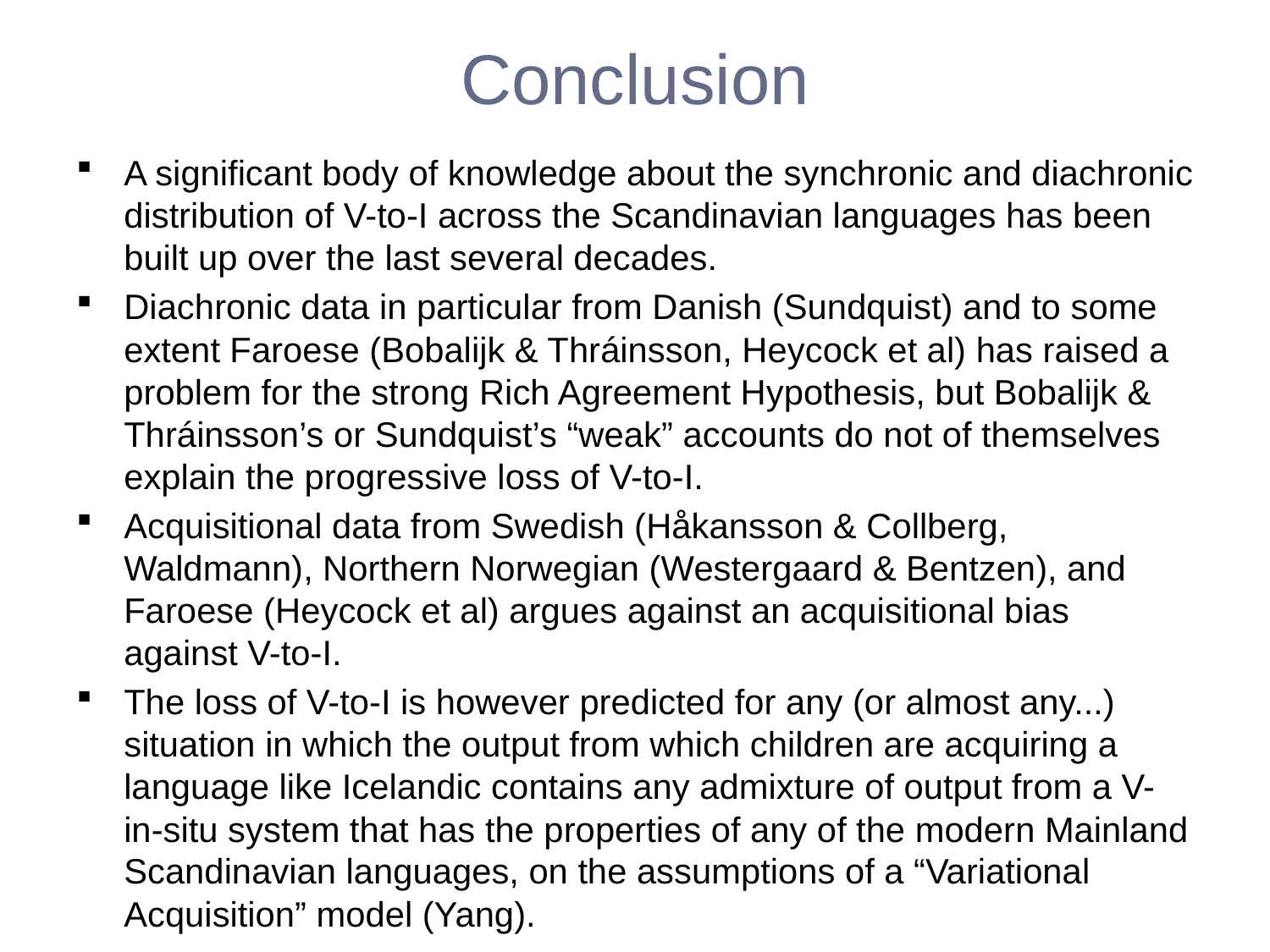

# Conclusion
A significant body of knowledge about the synchronic and diachronic distribution of V-to-I across the Scandinavian languages has been built up over the last several decades.
Diachronic data in particular from Danish (Sundquist) and to some extent Faroese (Bobalijk & Thráinsson, Heycock et al) has raised a problem for the strong Rich Agreement Hypothesis, but Bobalijk & Thráinsson’s or Sundquist’s “weak” accounts do not of themselves explain the progressive loss of V-to-I.
Acquisitional data from Swedish (Håkansson & Collberg, Waldmann), Northern Norwegian (Westergaard & Bentzen), and Faroese (Heycock et al) argues against an acquisitional bias against V-to-I.
The loss of V-to-I is however predicted for any (or almost any...) situation in which the output from which children are acquiring a language like Icelandic contains any admixture of output from a V-in-situ system that has the properties of any of the modern Mainland Scandinavian languages, on the assumptions of a “Variational Acquisition” model (Yang).